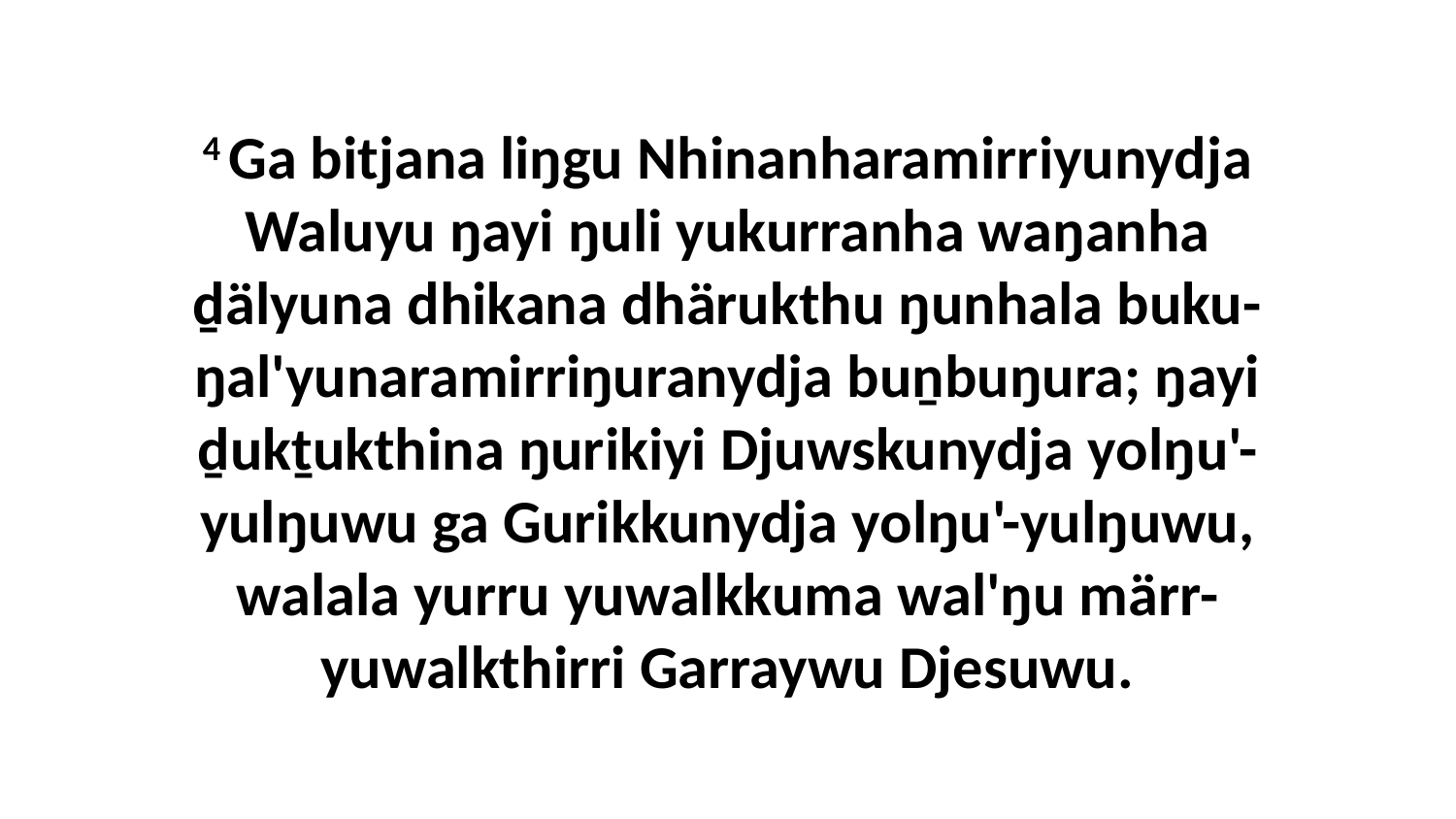

4 Ga bitjana liŋgu Nhinanharamirriyunydja Waluyu ŋayi ŋuli yukurranha waŋanha ḏälyuna dhikana dhärukthu ŋunhala buku-ŋal'yunaramirriŋuranydja buṉbuŋura; ŋayi ḏukṯukthina ŋurikiyi Djuwskunydja yolŋu'-yulŋuwu ga Gurikkunydja yolŋu'-yulŋuwu, walala yurru yuwalkkuma wal'ŋu märr-yuwalkthirri Garraywu Djesuwu.